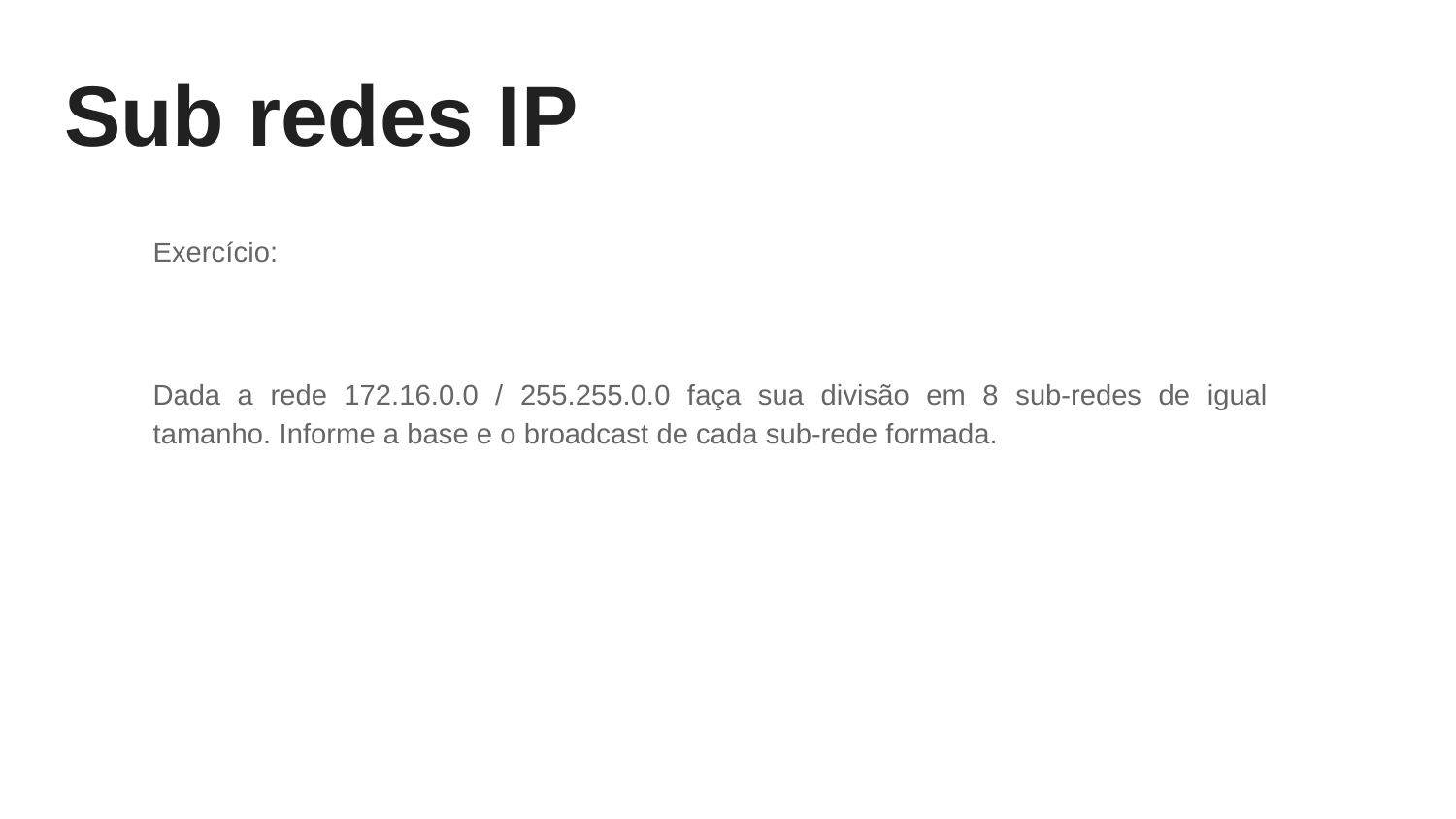

# Sub redes IP
Exercício:

Dada a rede 172.16.0.0 / 255.255.0.0 faça sua divisão em 8 sub-redes de igual tamanho. Informe a base e o broadcast de cada sub-rede formada.